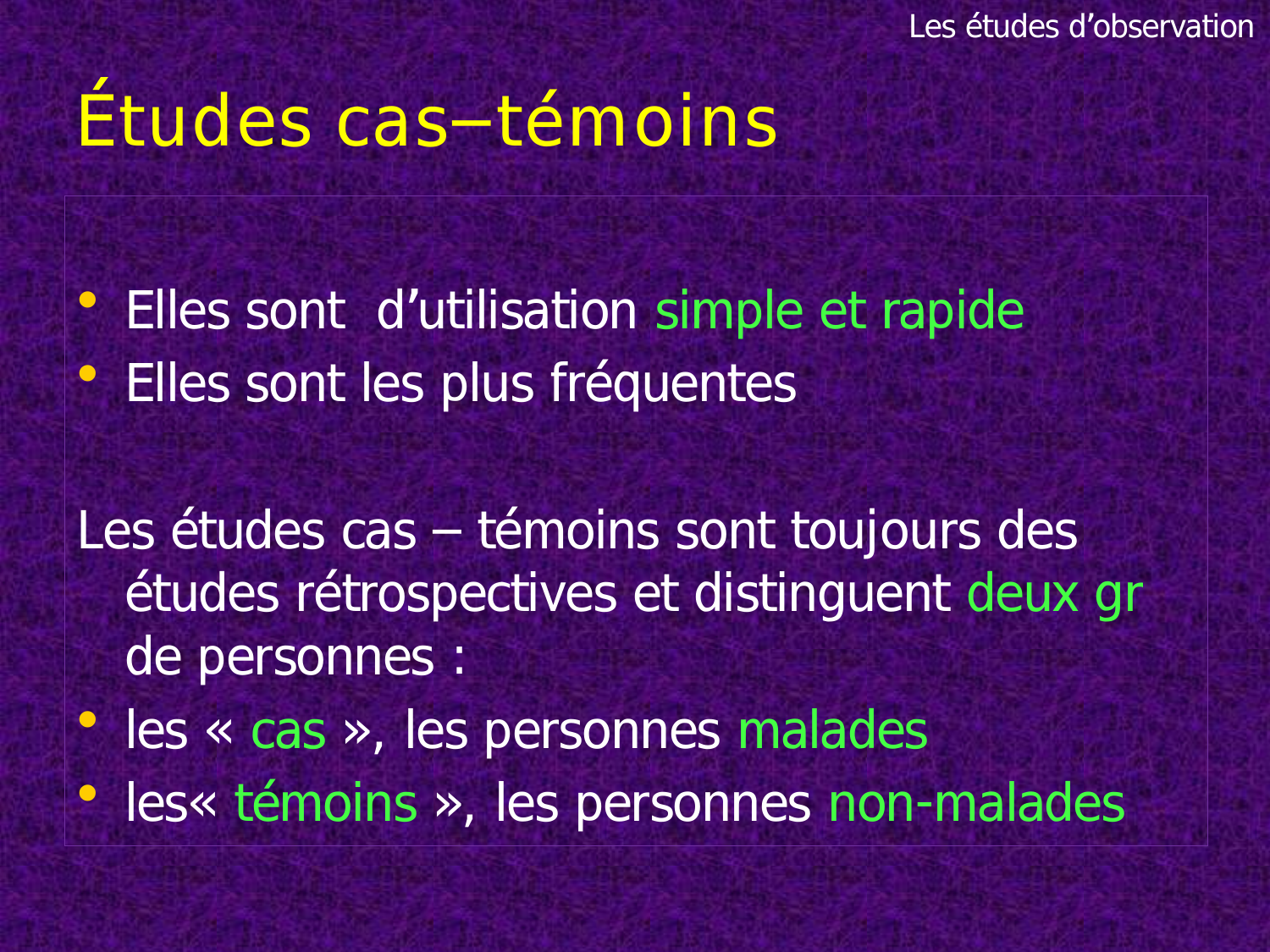

Les études d’observation
# Études cas–témoins

Elles sont  d’utilisation simple et rapide
Elles sont les plus fréquentes

Les études cas – témoins sont toujours des études rétrospectives et distinguent deux gr de personnes :
les « cas », les personnes malades
les« témoins », les personnes non-malades